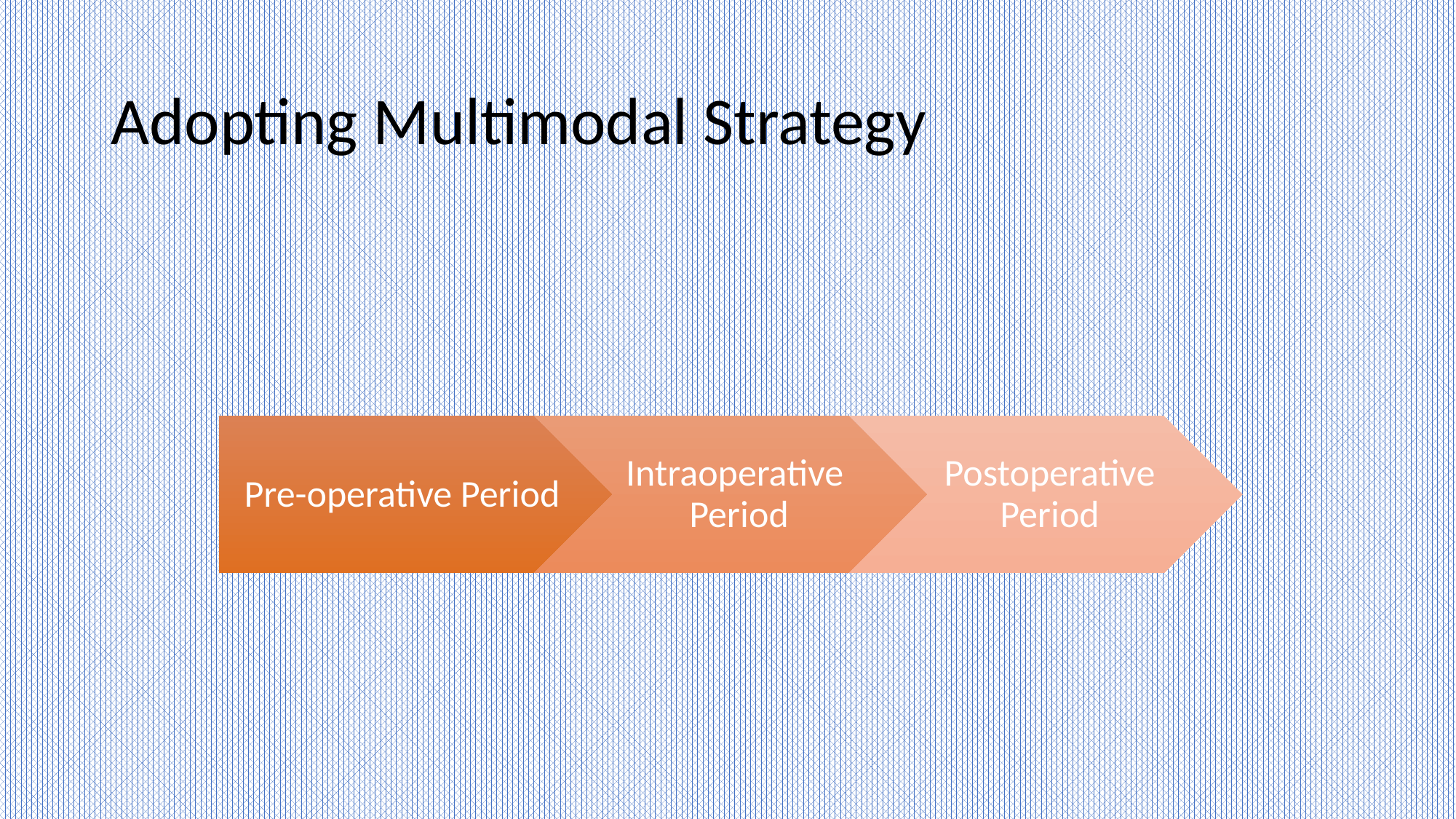

# Adopting Multimodal Strategy
Pre-operative Period
Intraoperative  Period
Postoperative Period